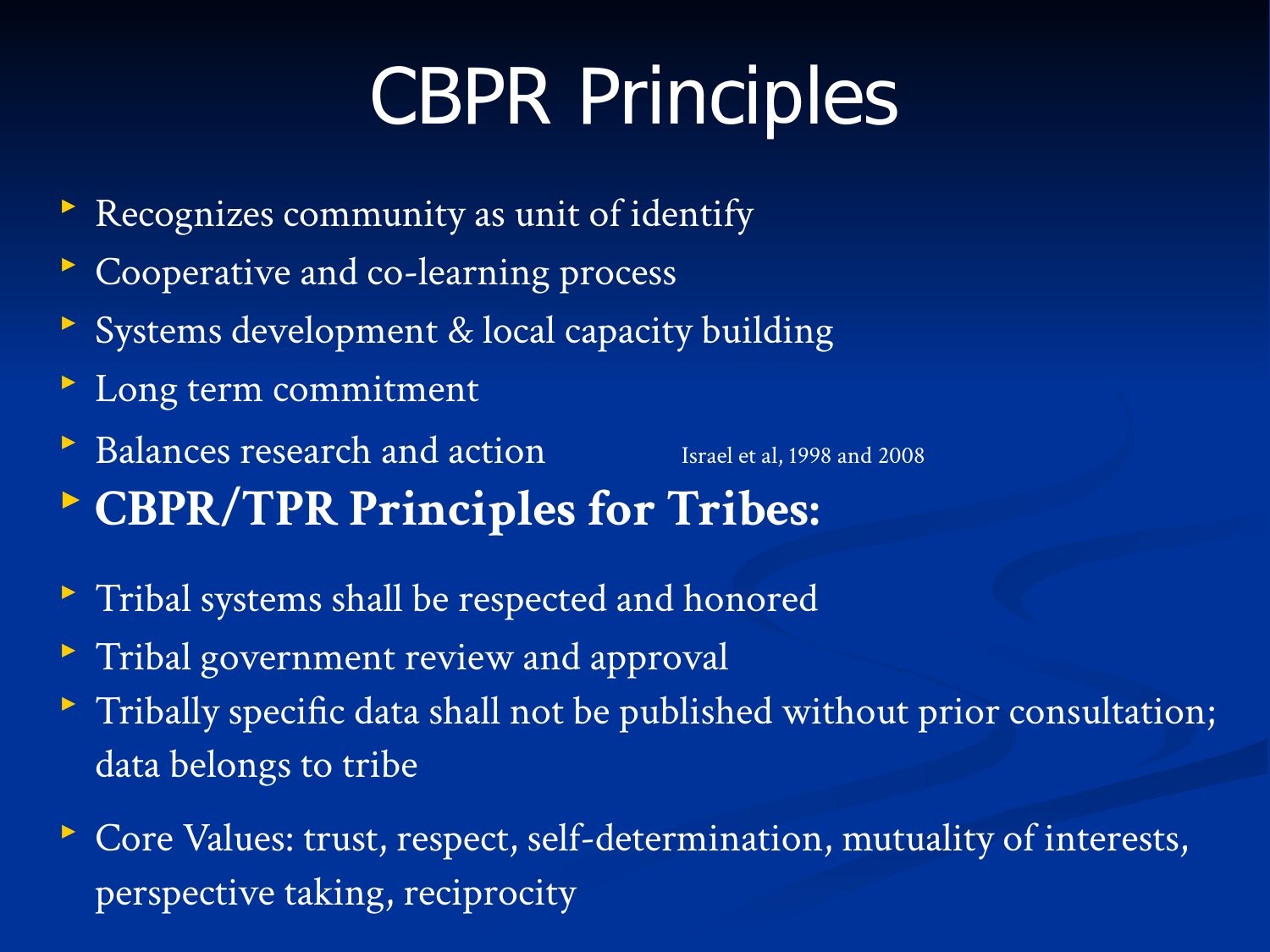

# CBPR Principles
Recognizes community as unit of identify
Cooperative and co-learning process
Systems development & local capacity building
Long term commitment
Balances research and action					     						Israel et al, 1998 and 2008
CBPR/TPR Principles for Tribes:
Tribal systems shall be respected and honored
Tribal government review and approval
Tribally specific data shall not be published without prior consultation; data belongs to tribe
Core Values: trust, respect, self-determination, mutuality of interests, perspective taking, reciprocity